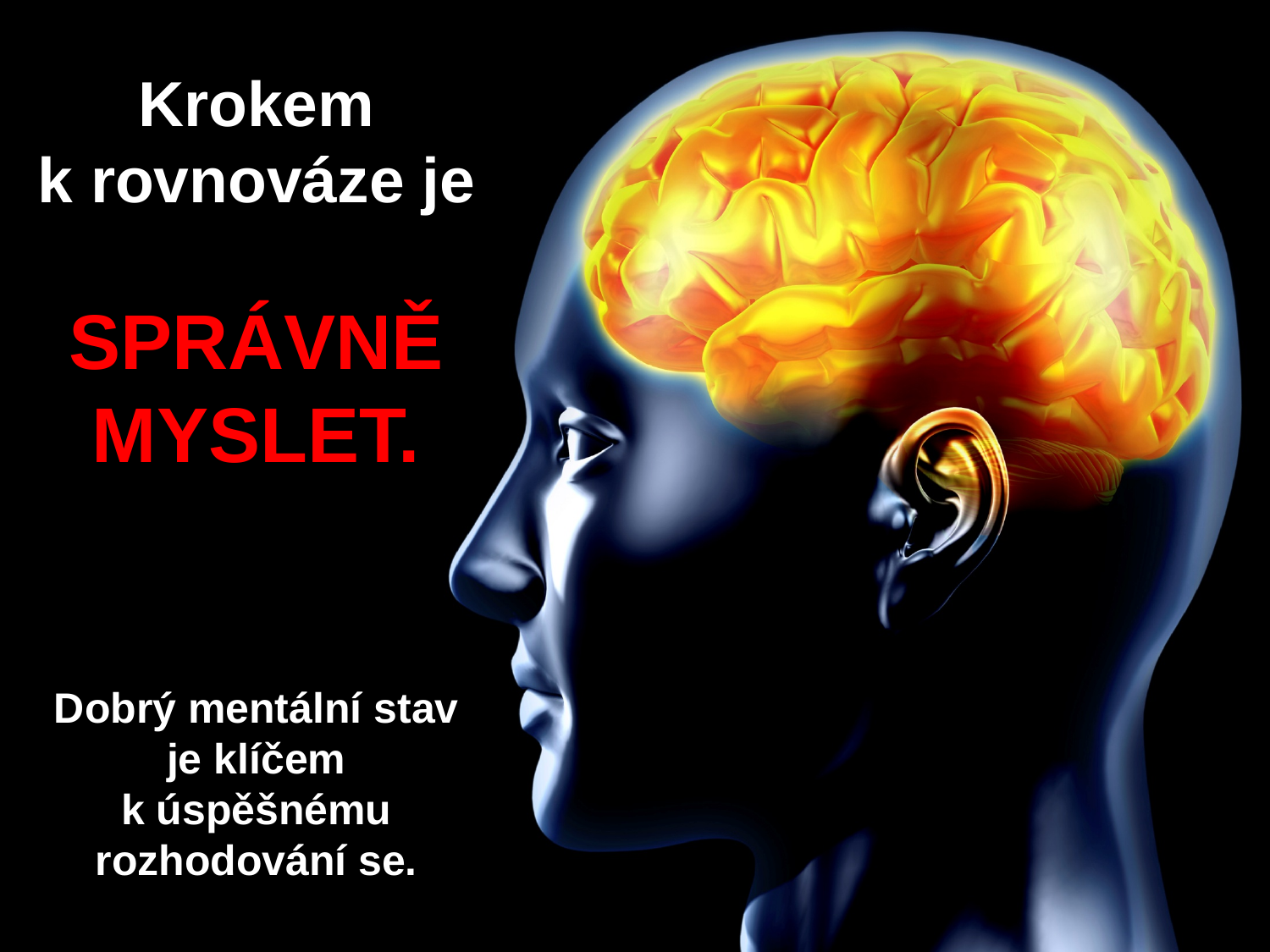

Krokem k rovnováze je

SPRÁVNĚ MYSLET.

Dobrý mentální stav je klíčem k úspěšnému rozhodování se.